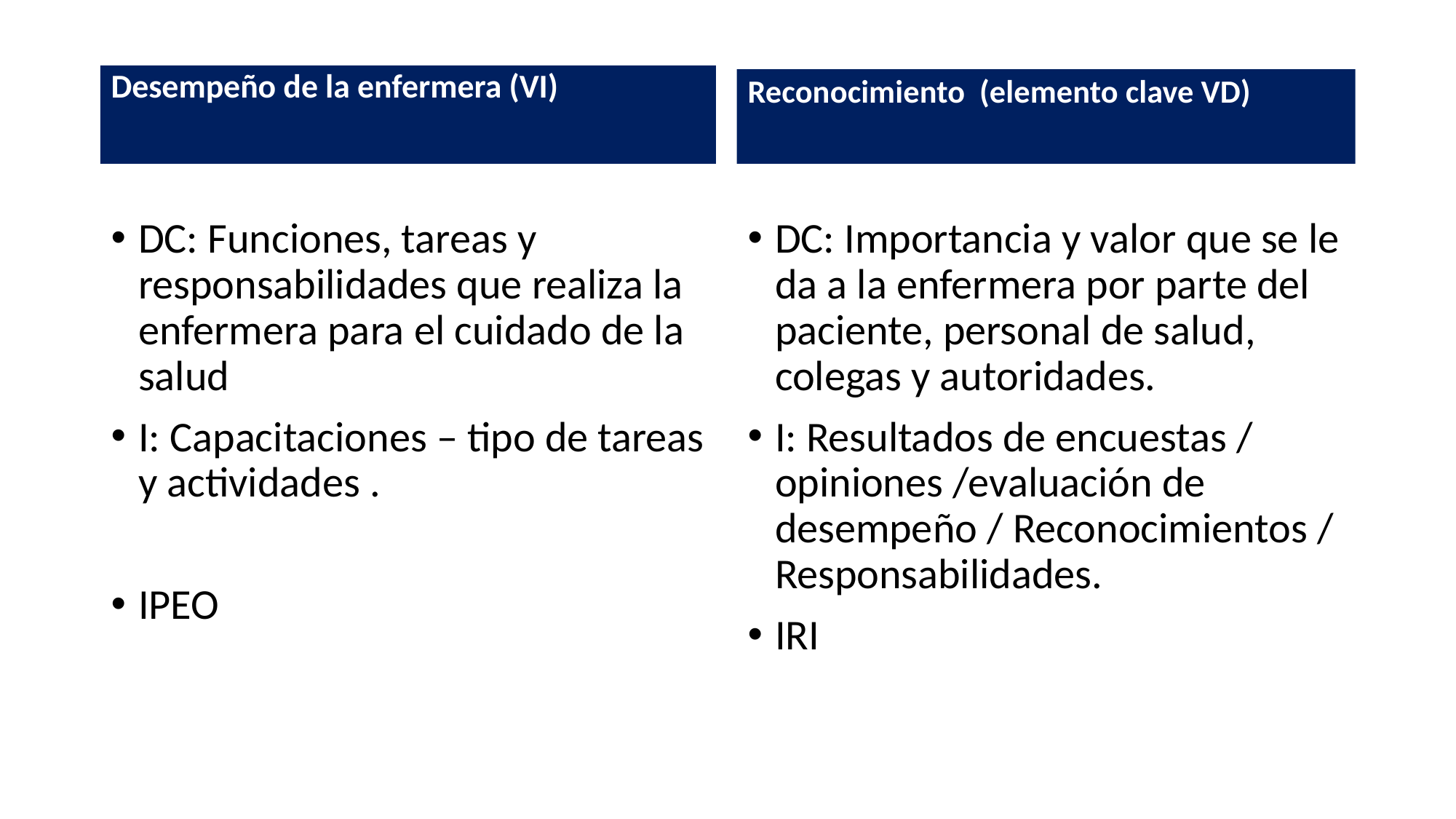

Desempeño de la enfermera (VI)

Reconocimiento  (elemento clave VD)

DC: Funciones, tareas y responsabilidades que realiza la enfermera para el cuidado de la salud
I: Capacitaciones – tipo de tareas y actividades .

IPEO
DC: Importancia y valor que se le da a la enfermera por parte del paciente, personal de salud, colegas y autoridades.
I: Resultados de encuestas / opiniones /evaluación de desempeño / Reconocimientos / Responsabilidades.
IRI